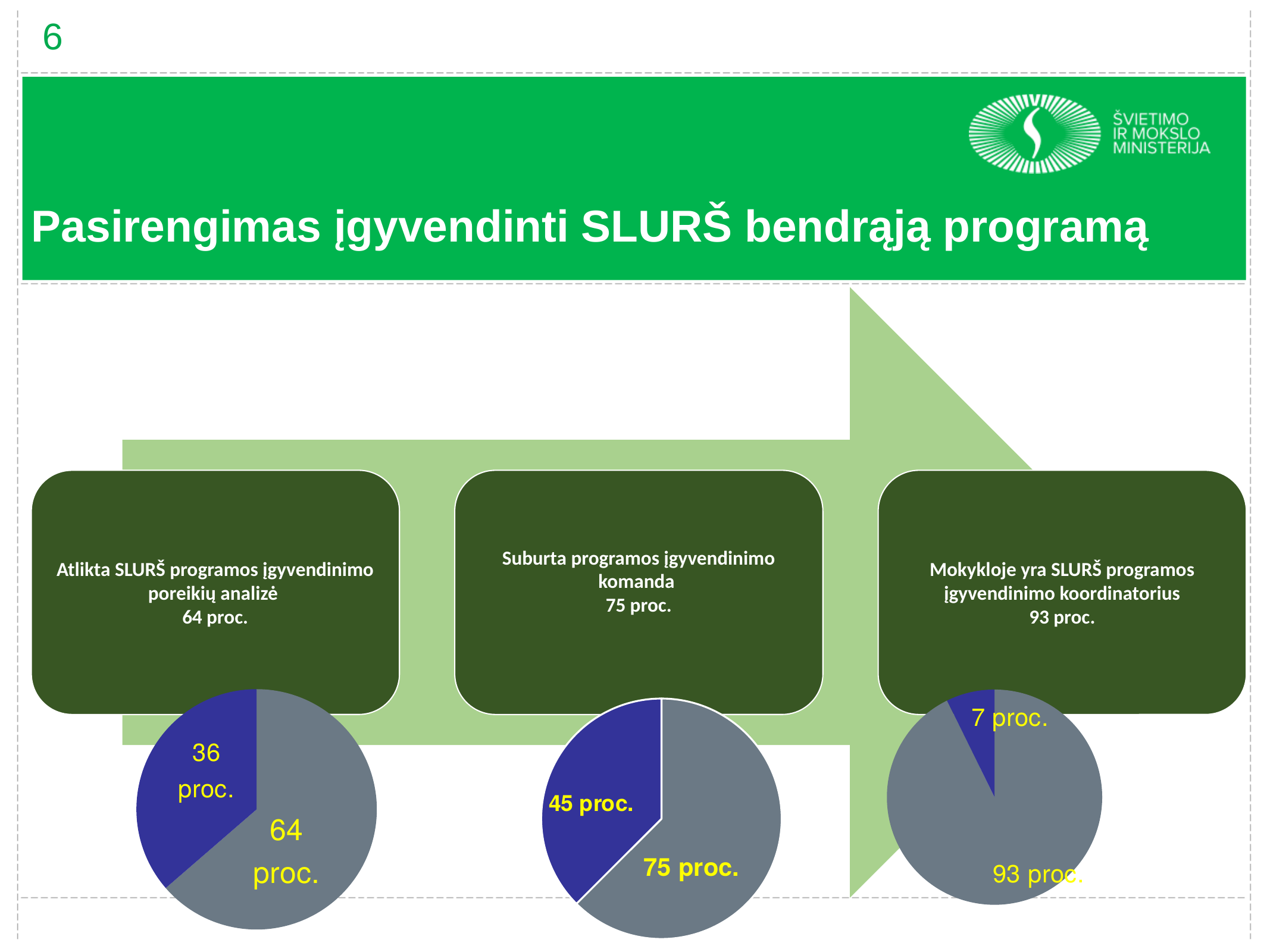

6
# Pasirengimas įgyvendinti SLURŠ bendrąją programą
Atlikta SLURŠ programos įgyvendinimo poreikių analizė
64 proc.
Suburta programos įgyvendinimo komanda
75 proc.
Mokykloje yra SLURŠ programos įgyvendinimo koordinatorius
93 proc.

### Chart

| Category |  |
|---|---|
| taip | 70.0 |
| ne | 40.0 |

### Chart

| Category |  |
|---|---|
| taip | 75.0 |
| ne | 45.0 |

### Chart

| Category |  |
|---|---|
| taip | 102.0 |
| ne | 8.0 |